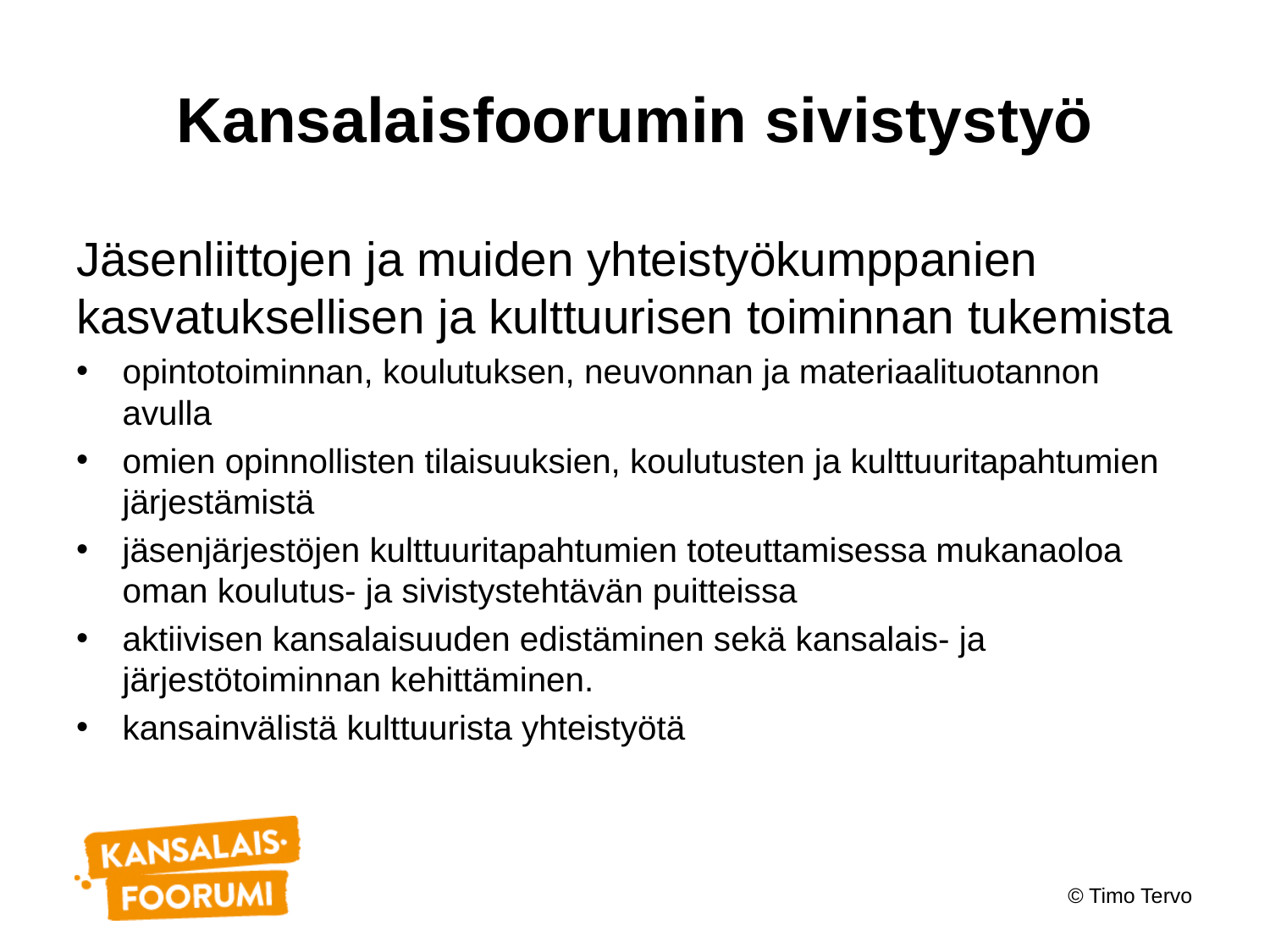

# Kansalaisfoorumin sivistystyö
Jäsenliittojen ja muiden yhteistyökumppanien kasvatuksellisen ja kulttuurisen toiminnan tukemista
opintotoiminnan, koulutuksen, neuvonnan ja materiaalituotannon avulla
omien opinnollisten tilaisuuksien, koulutusten ja kulttuuritapahtumien järjestämistä
jäsenjärjestöjen kulttuuritapahtumien toteuttamisessa mukanaoloa oman koulutus- ja sivistystehtävän puitteissa
aktiivisen kansalaisuuden edistäminen sekä kansalais- ja järjestötoiminnan kehittäminen.
kansainvälistä kulttuurista yhteistyötä